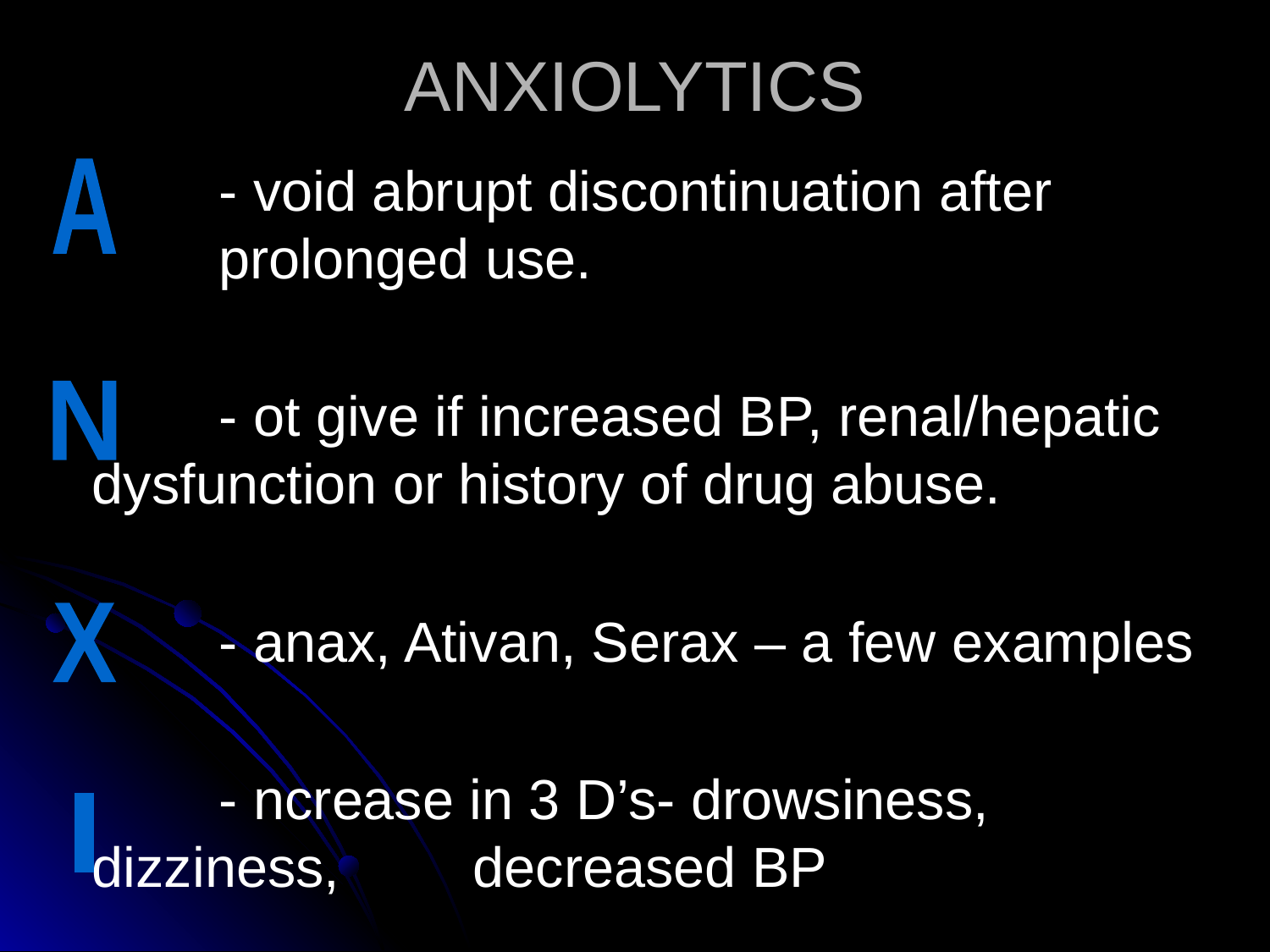

# ANXIOLYTICS
		- void abrupt discontinuation after 			prolonged use.

		- ot give if increased BP, renal/hepatic 	dysfunction or history of drug abuse.

		- anax, Ativan, Serax – a few examples

		- ncrease in 3 D’s- drowsiness, dizziness, 	decreased BP
A
N
X
I